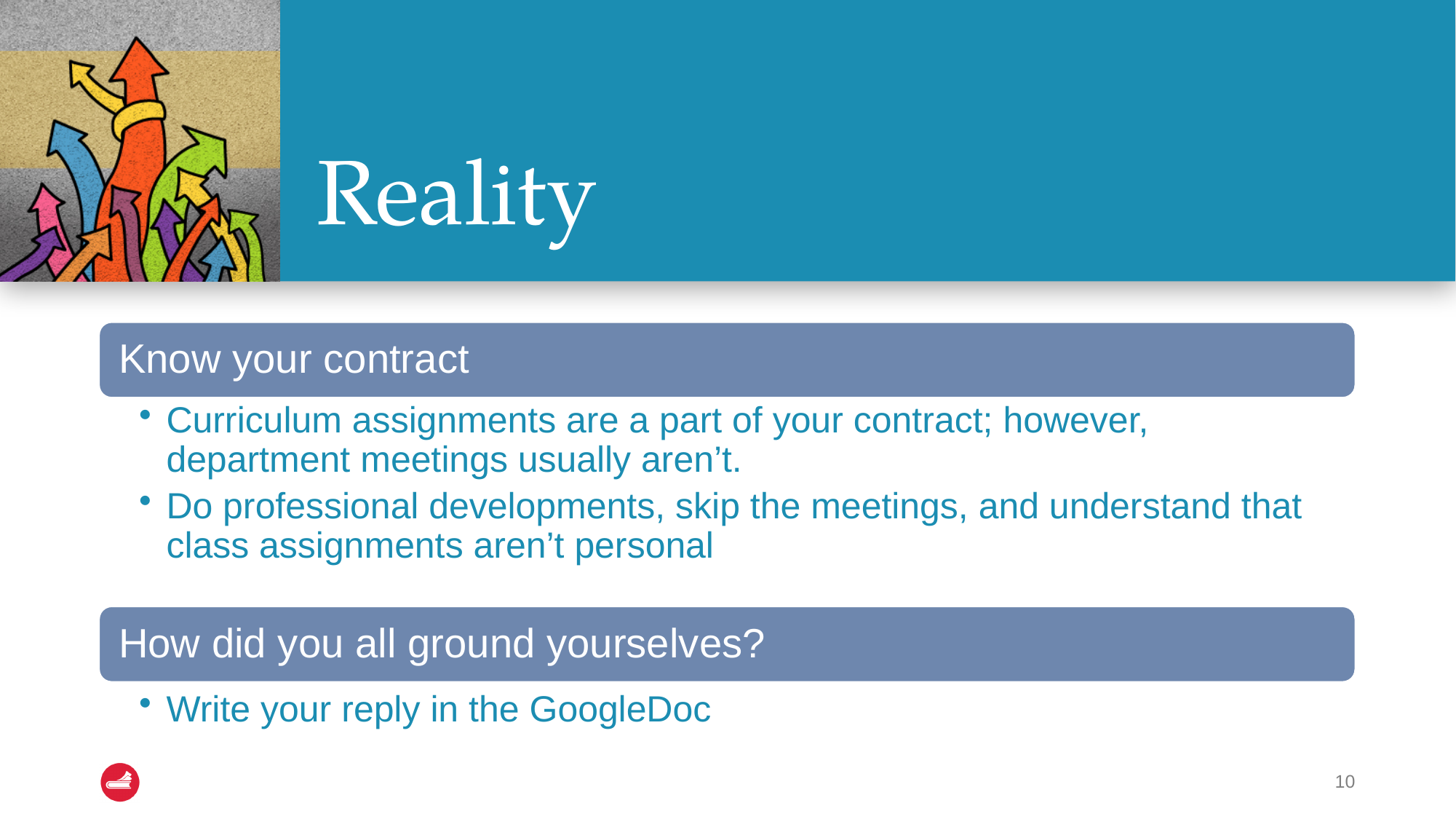

# Reality
Know your contract
Curriculum assignments are a part of your contract; however, department meetings usually aren’t.
Do professional developments, skip the meetings, and understand that class assignments aren’t personal

How did you all ground yourselves?
Write your reply in the GoogleDoc
10